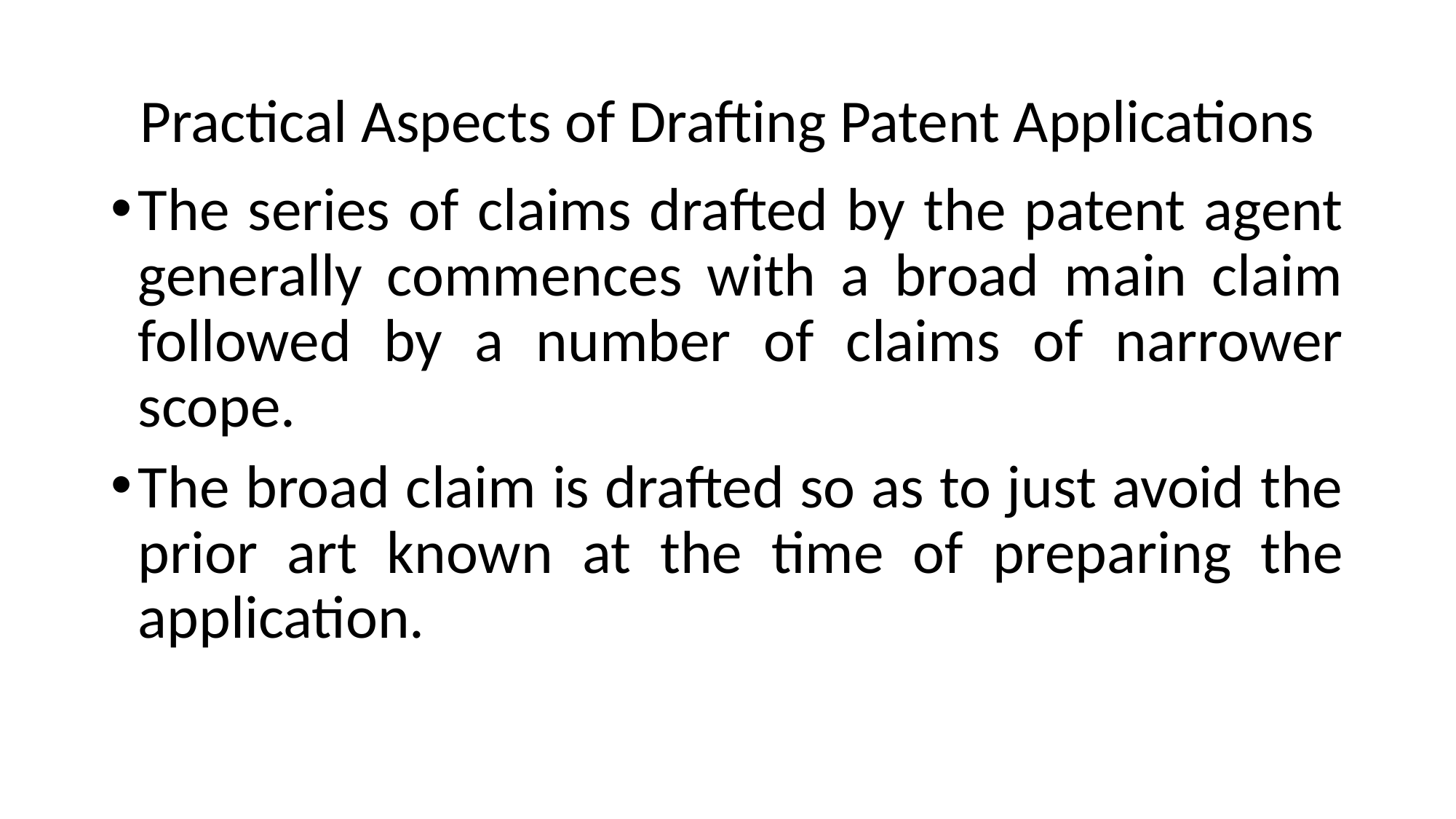

# Practical Aspects of Drafting Patent Applications
The series of claims drafted by the patent agent generally commences with a broad main claim followed by a number of claims of narrower scope.
The broad claim is drafted so as to just avoid the prior art known at the time of preparing the application.